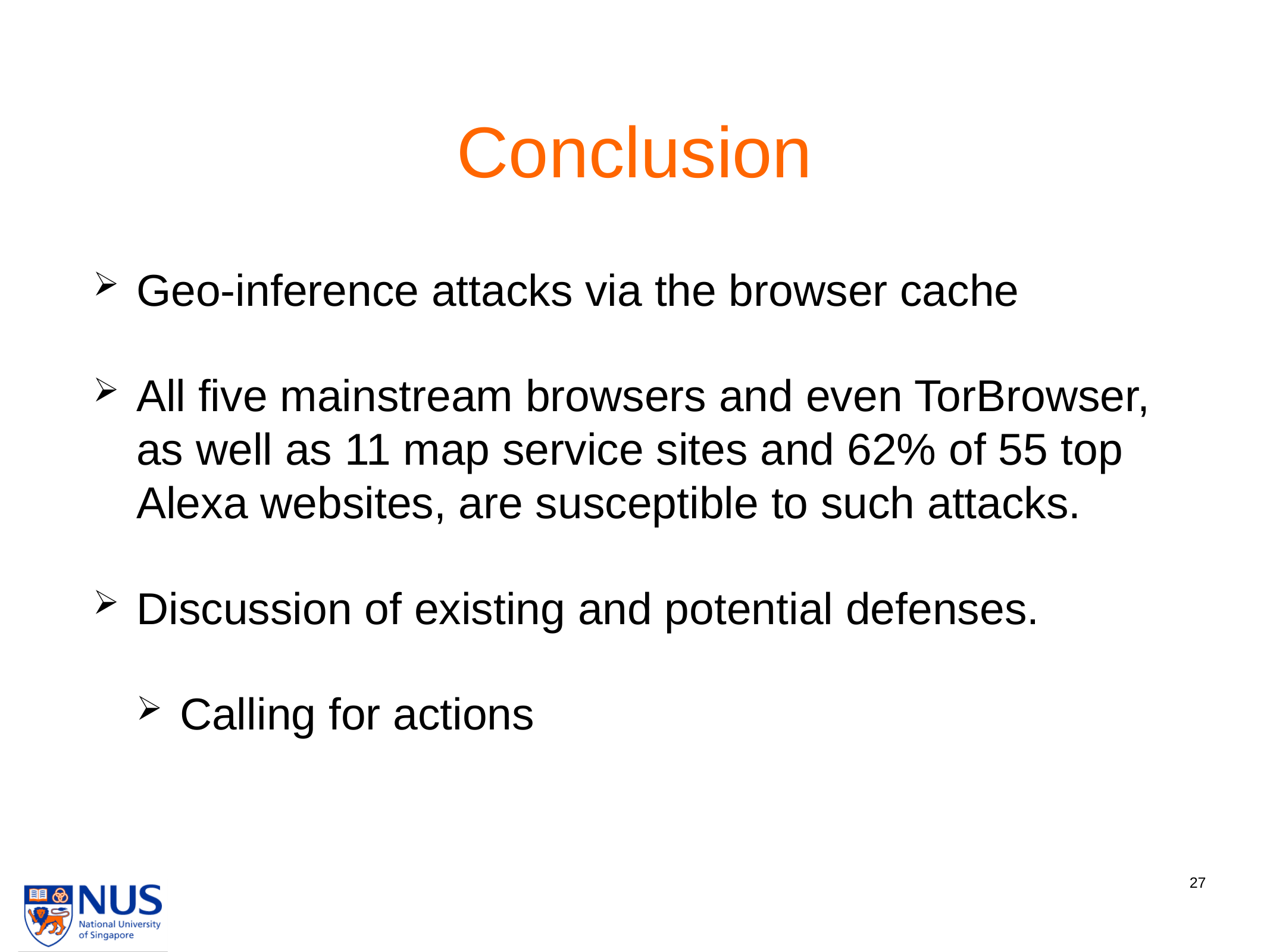

# Conclusion
Geo-inference attacks via the browser cache
All five mainstream browsers and even TorBrowser, as well as 11 map service sites and 62% of 55 top Alexa websites, are susceptible to such attacks.
Discussion of existing and potential defenses.
Calling for actions
27